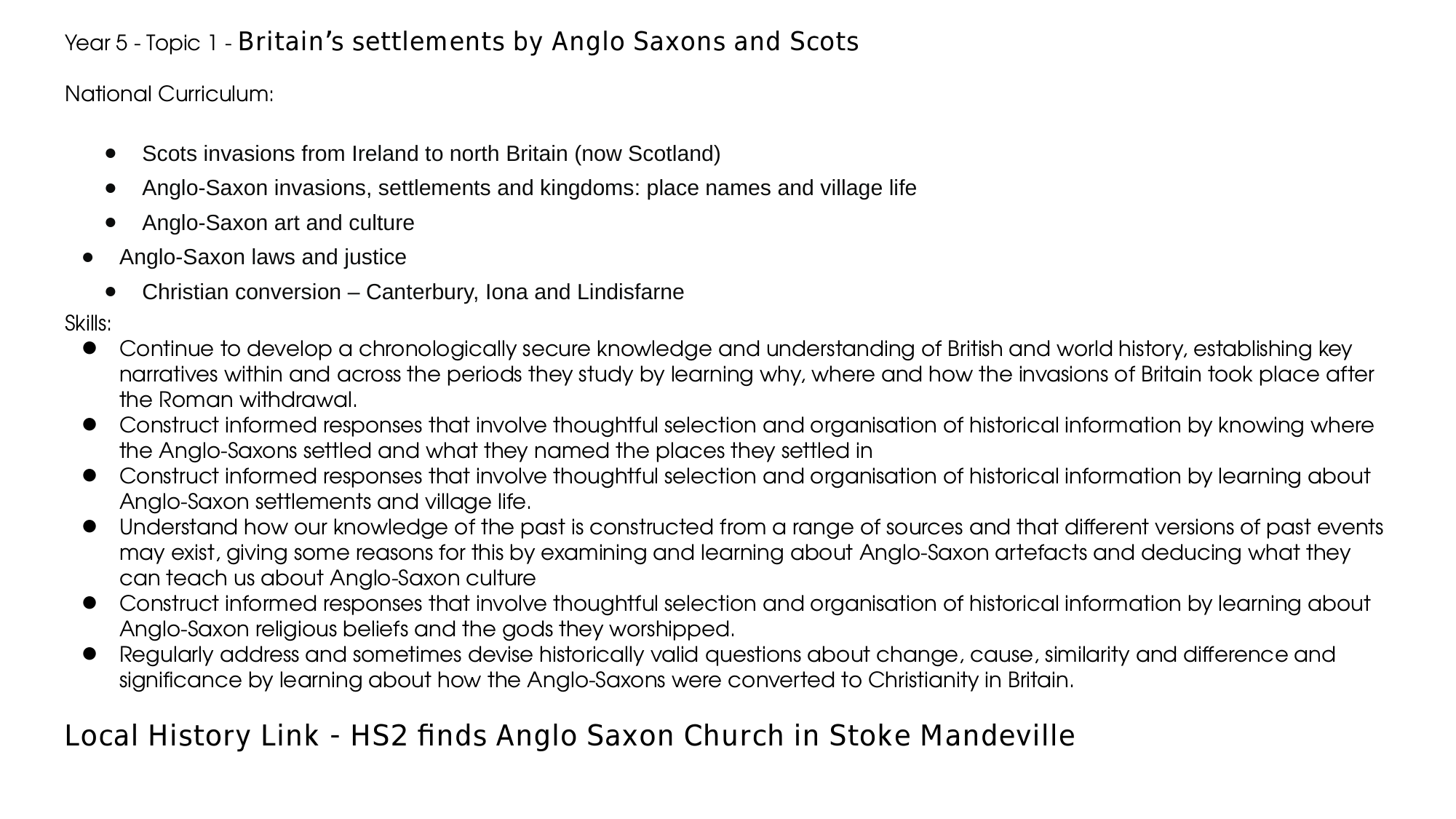

Year 5 - Topic 1 - Britain’s settlements by Anglo Saxons and Scots

National Curriculum:

Scots invasions from Ireland to north Britain (now Scotland)
Anglo-Saxon invasions, settlements and kingdoms: place names and village life
Anglo-Saxon art and culture
Anglo-Saxon laws and justice
Christian conversion – Canterbury, Iona and Lindisfarne
Skills:
Continue to develop a chronologically secure knowledge and understanding of British and world history, establishing key narratives within and across the periods they study by learning why, where and how the invasions of Britain took place after the Roman withdrawal.
Construct informed responses that involve thoughtful selection and organisation of historical information by knowing where the Anglo-Saxons settled and what they named the places they settled in
Construct informed responses that involve thoughtful selection and organisation of historical information by learning about Anglo-Saxon settlements and village life.
Understand how our knowledge of the past is constructed from a range of sources and that different versions of past events may exist, giving some reasons for this by examining and learning about Anglo-Saxon artefacts and deducing what they can teach us about Anglo-Saxon culture
Construct informed responses that involve thoughtful selection and organisation of historical information by learning about Anglo-Saxon religious beliefs and the gods they worshipped.
Regularly address and sometimes devise historically valid questions about change, cause, similarity and difference and significance by learning about how the Anglo-Saxons were converted to Christianity in Britain.

Local History Link - HS2 finds Anglo Saxon Church in Stoke Mandeville